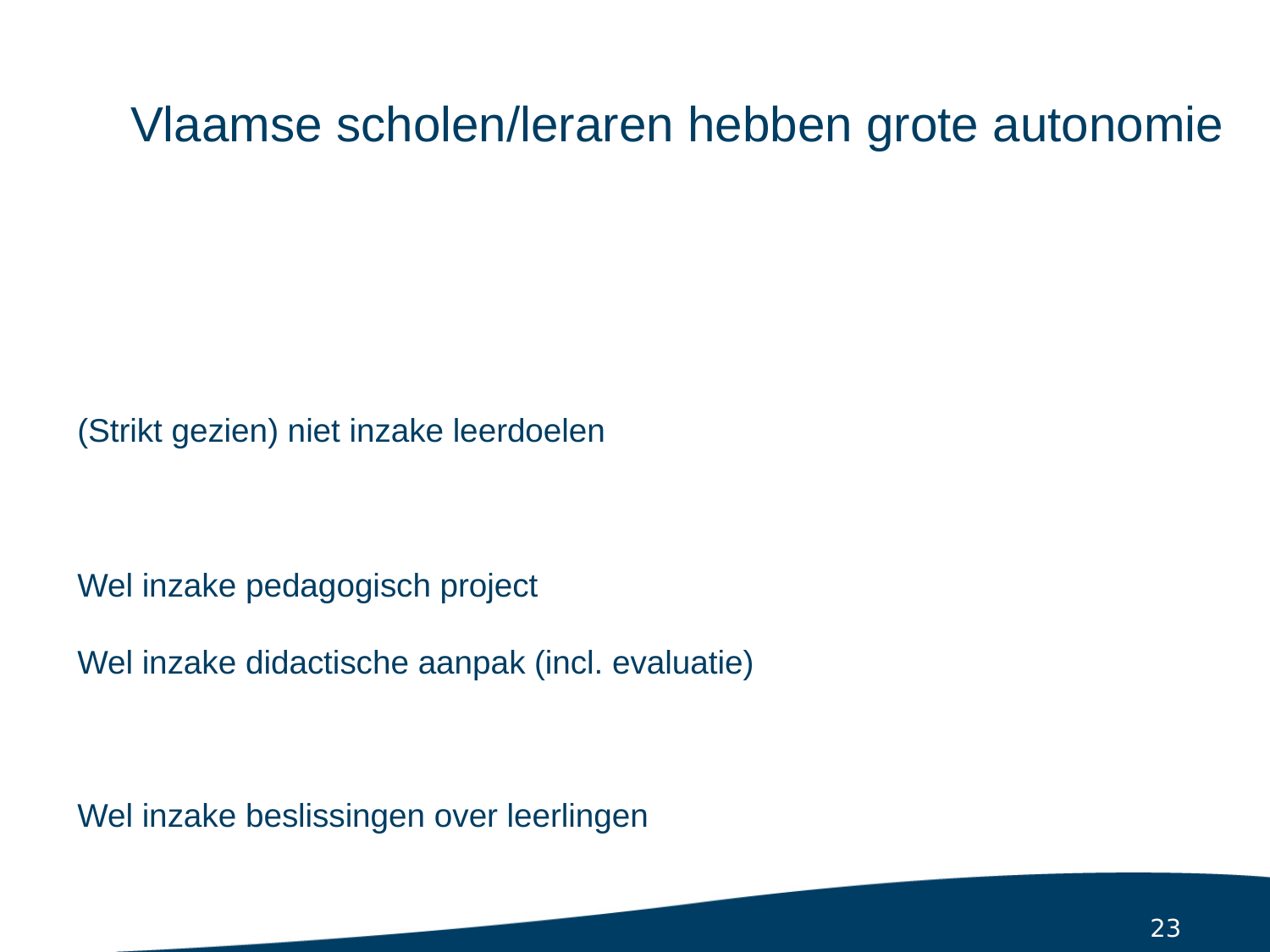

# Vlaamse scholen/leraren hebben grote autonomie

(Strikt gezien) niet inzake leerdoelen

Wel inzake pedagogisch project
Wel inzake didactische aanpak (incl. evaluatie)

Wel inzake beslissingen over leerlingen